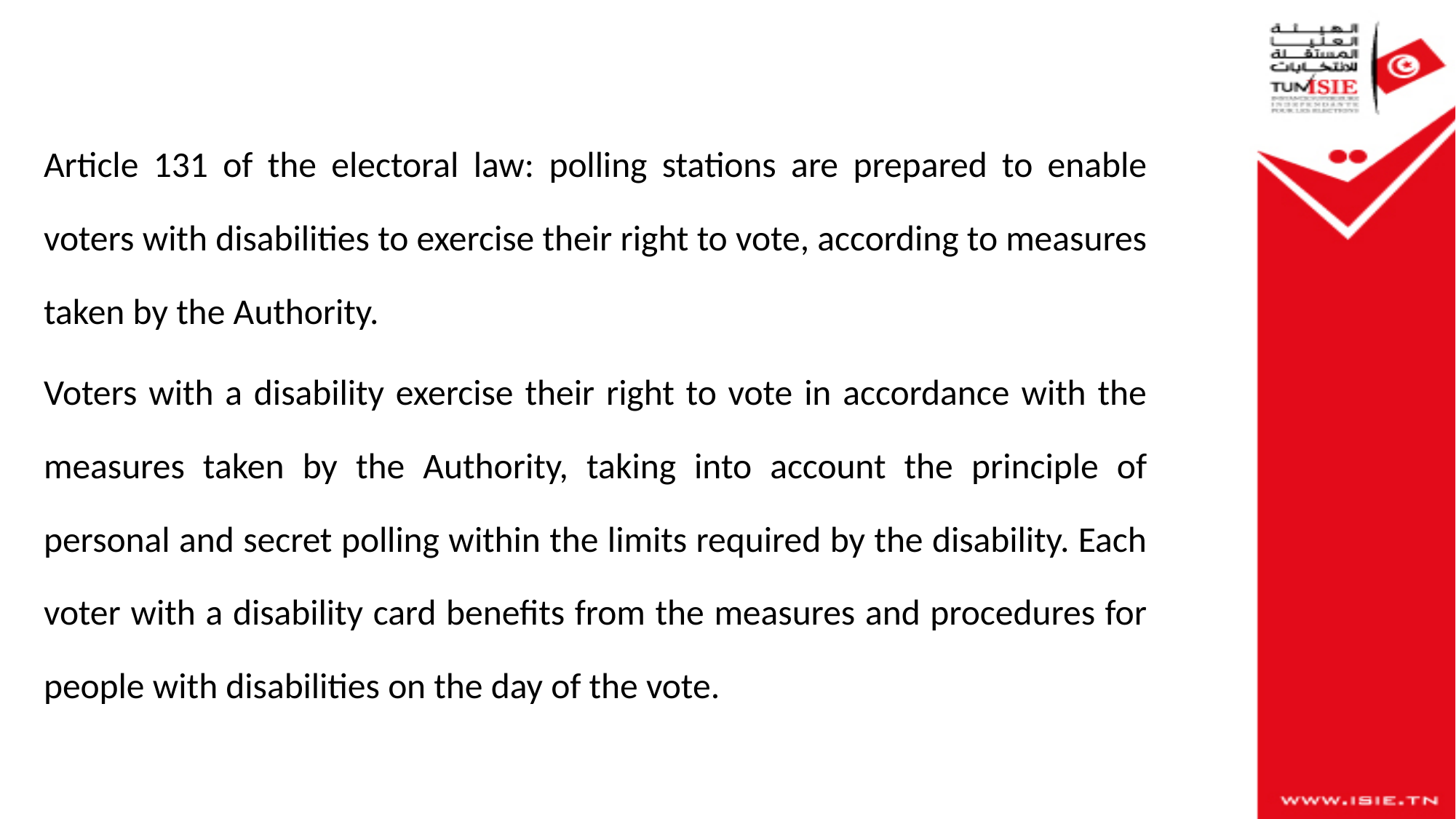

Article 131 of the electoral law: polling stations are prepared to enable voters with disabilities to exercise their right to vote, according to measures taken by the Authority.
Voters with a disability exercise their right to vote in accordance with the measures taken by the Authority, taking into account the principle of personal and secret polling within the limits required by the disability. Each voter with a disability card benefits from the measures and procedures for people with disabilities on the day of the vote.